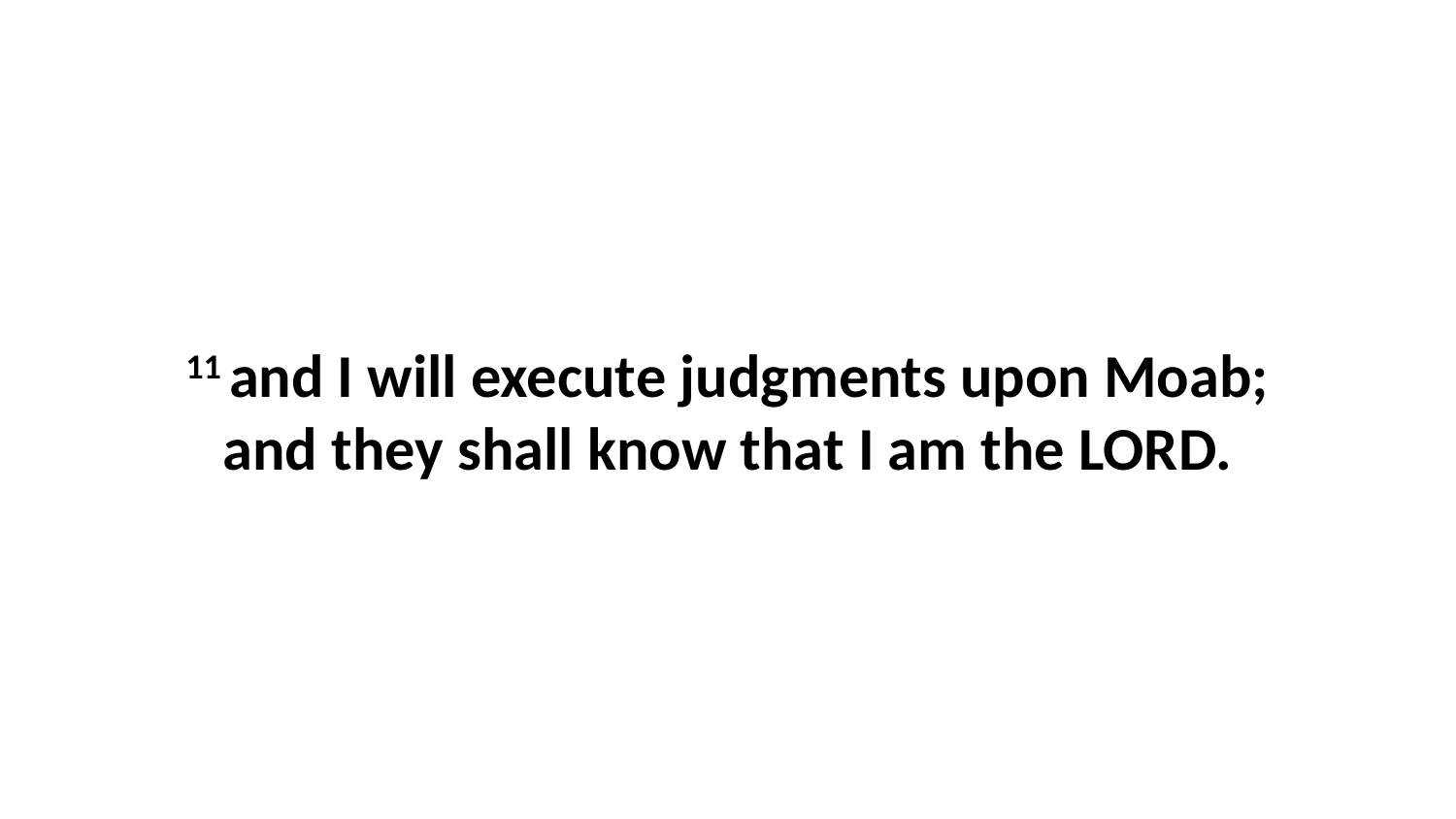

11 and I will execute judgments upon Moab; and they shall know that I am the LORD.